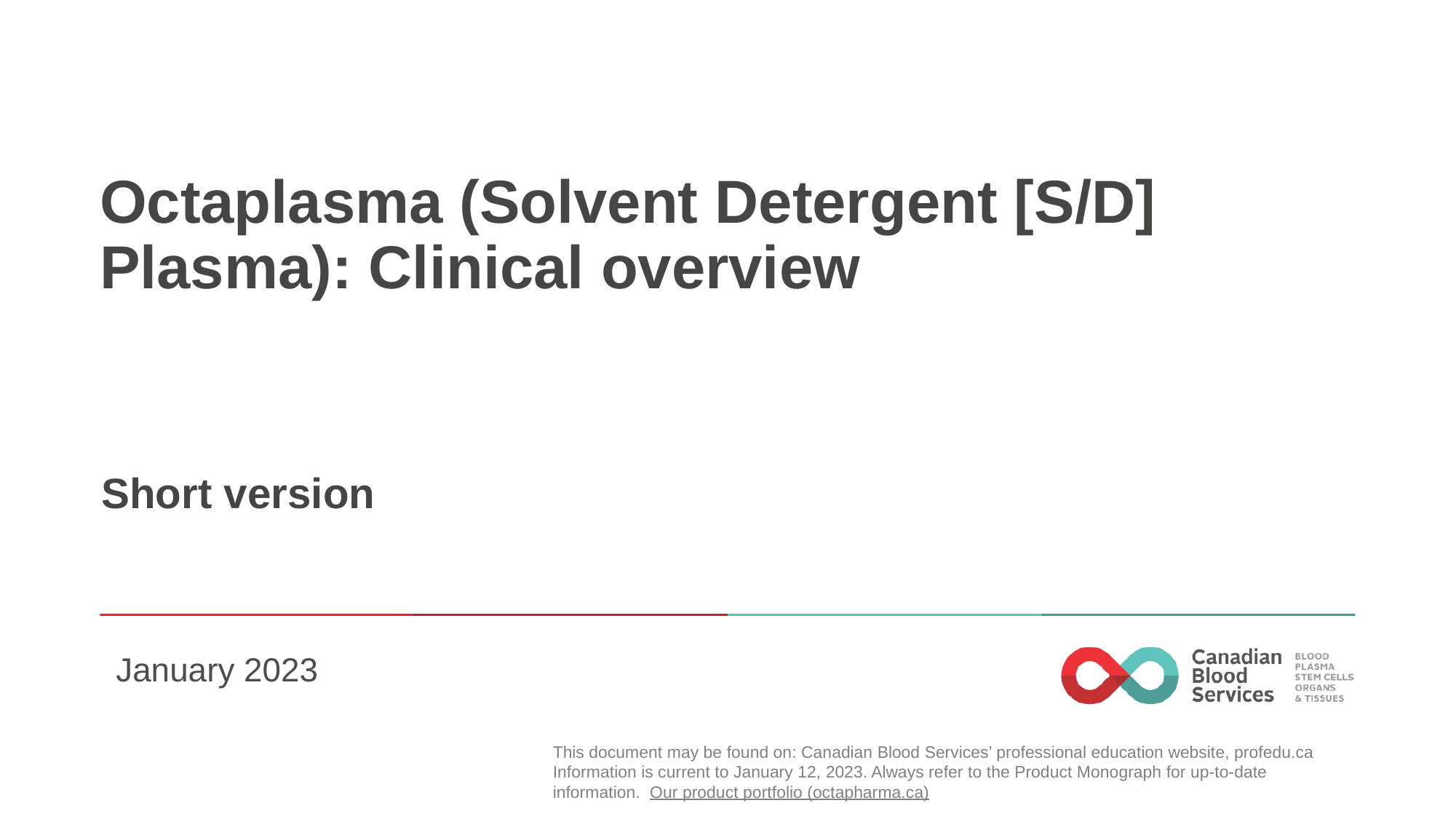

# Octaplasma (Solvent Detergent [S/D] Plasma): Clinical overview
Short version
January 2023
This document may be found on: Canadian Blood Services’ professional education website, profedu.ca​
Information is current to January 12, 2023. Always refer to the Product Monograph for up-to-date information.  Our product portfolio (octapharma.ca)​